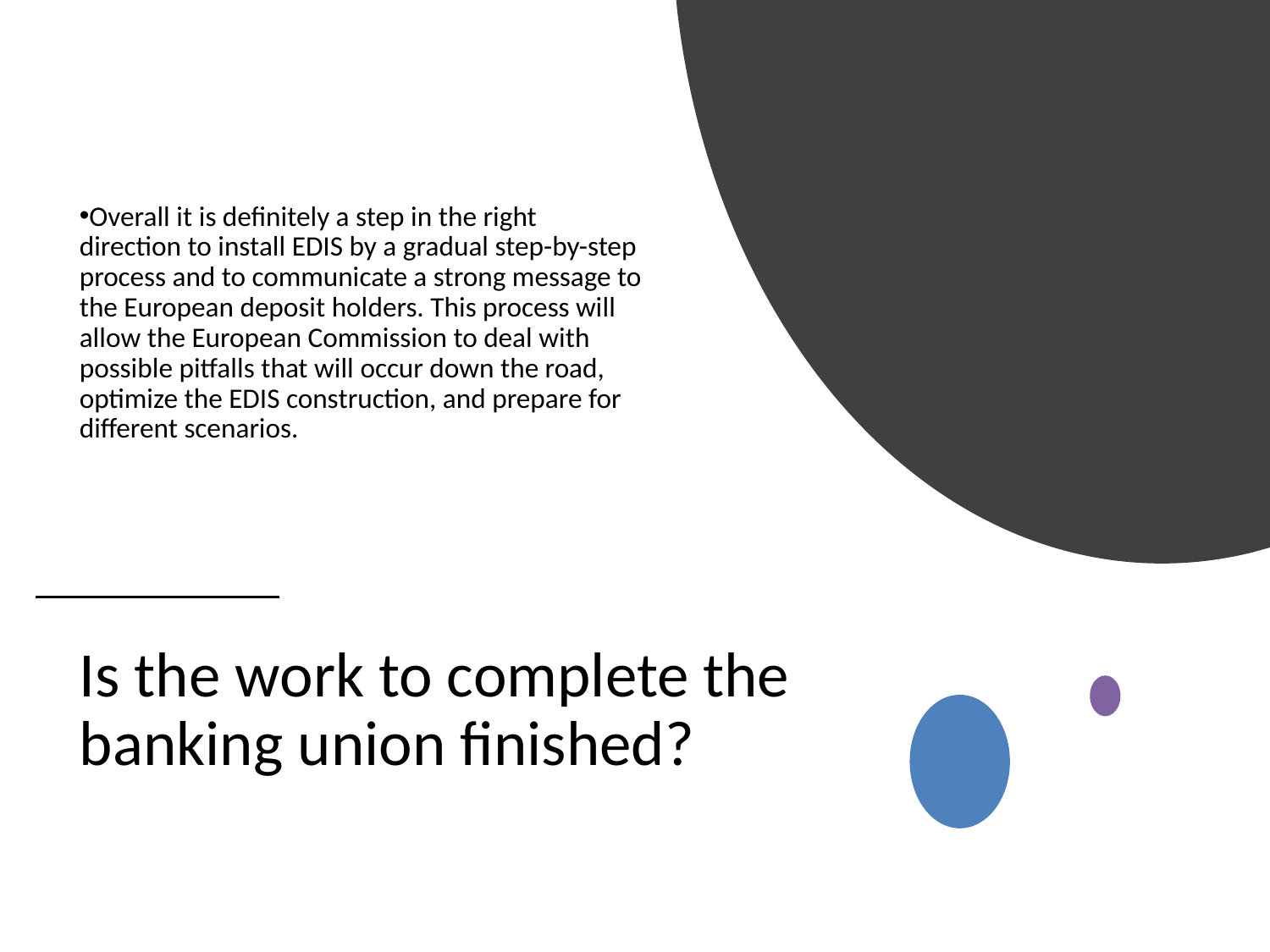

Overall it is definitely a step in the right direction to install EDIS by a gradual step-by-step process and to communicate a strong message to the European deposit holders. This process will allow the European Commission to deal with possible pitfalls that will occur down the road, optimize the EDIS construction, and prepare for different scenarios.
# Is the work to complete the banking union finished?